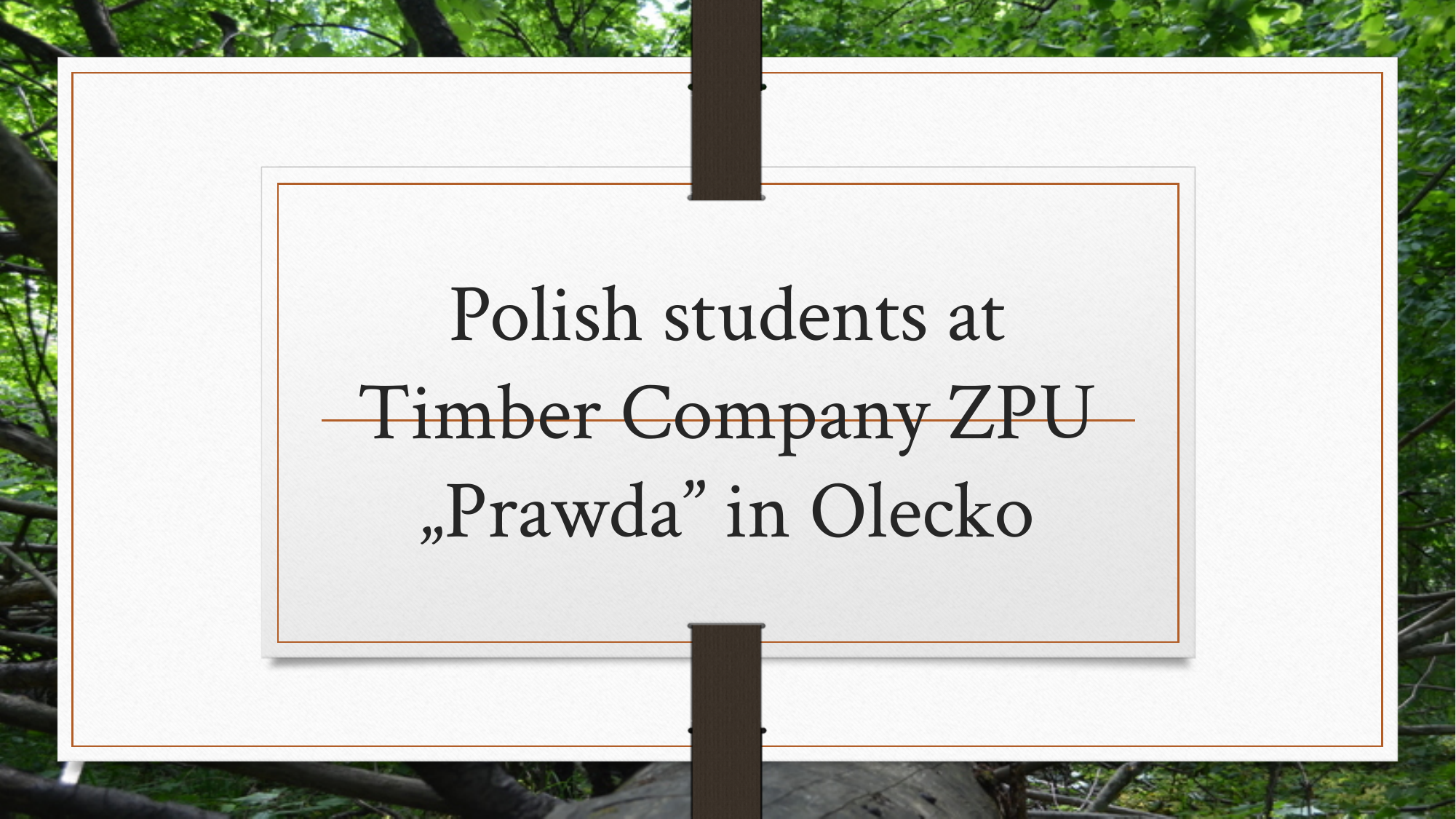

# Polish students at Timber Company ZPU „Prawda” in Olecko